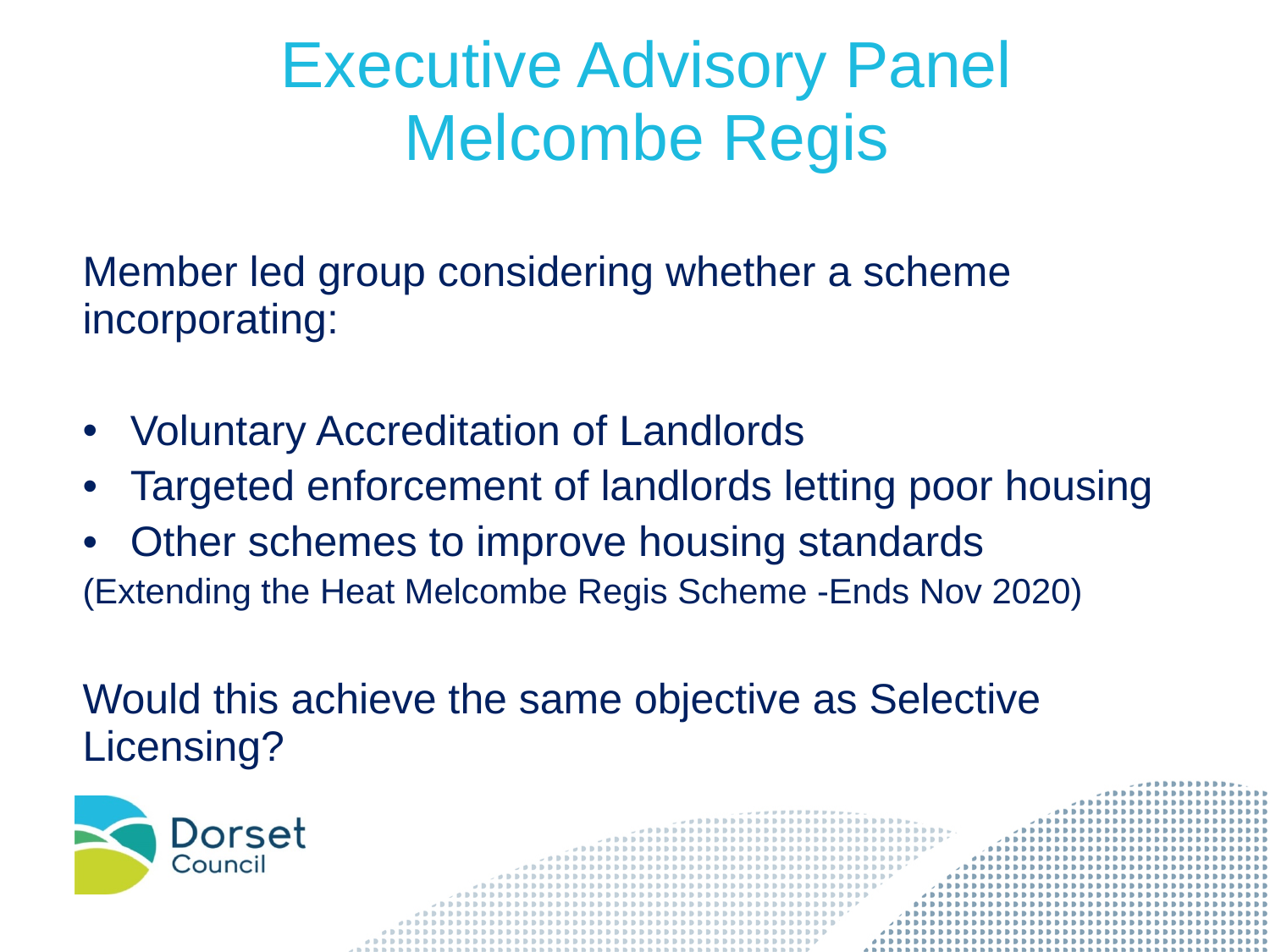

# Executive Advisory Panel Melcombe Regis

Member led group considering whether a scheme incorporating:

Voluntary Accreditation of Landlords
Targeted enforcement of landlords letting poor housing
Other schemes to improve housing standards
(Extending the Heat Melcombe Regis Scheme -Ends Nov 2020)

Would this achieve the same objective as Selective Licensing?